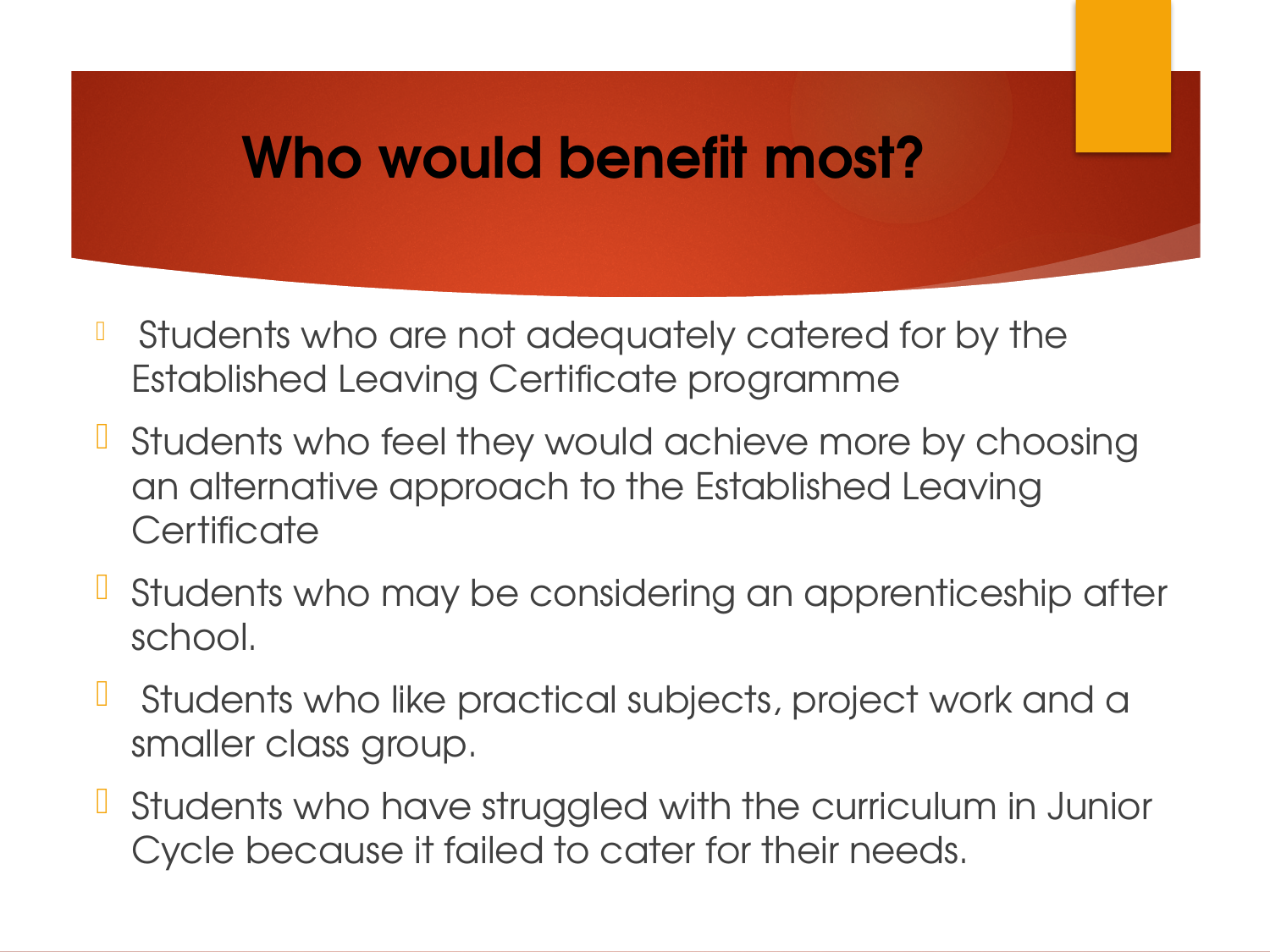

# Who would benefit most?

 Students who are not adequately catered for by the Established Leaving Certificate programme
Students who feel they would achieve more by choosing an alternative approach to the Established Leaving Certificate
Students who may be considering an apprenticeship after school.
 Students who like practical subjects, project work and a smaller class group.
Students who have struggled with the curriculum in Junior Cycle because it failed to cater for their needs.